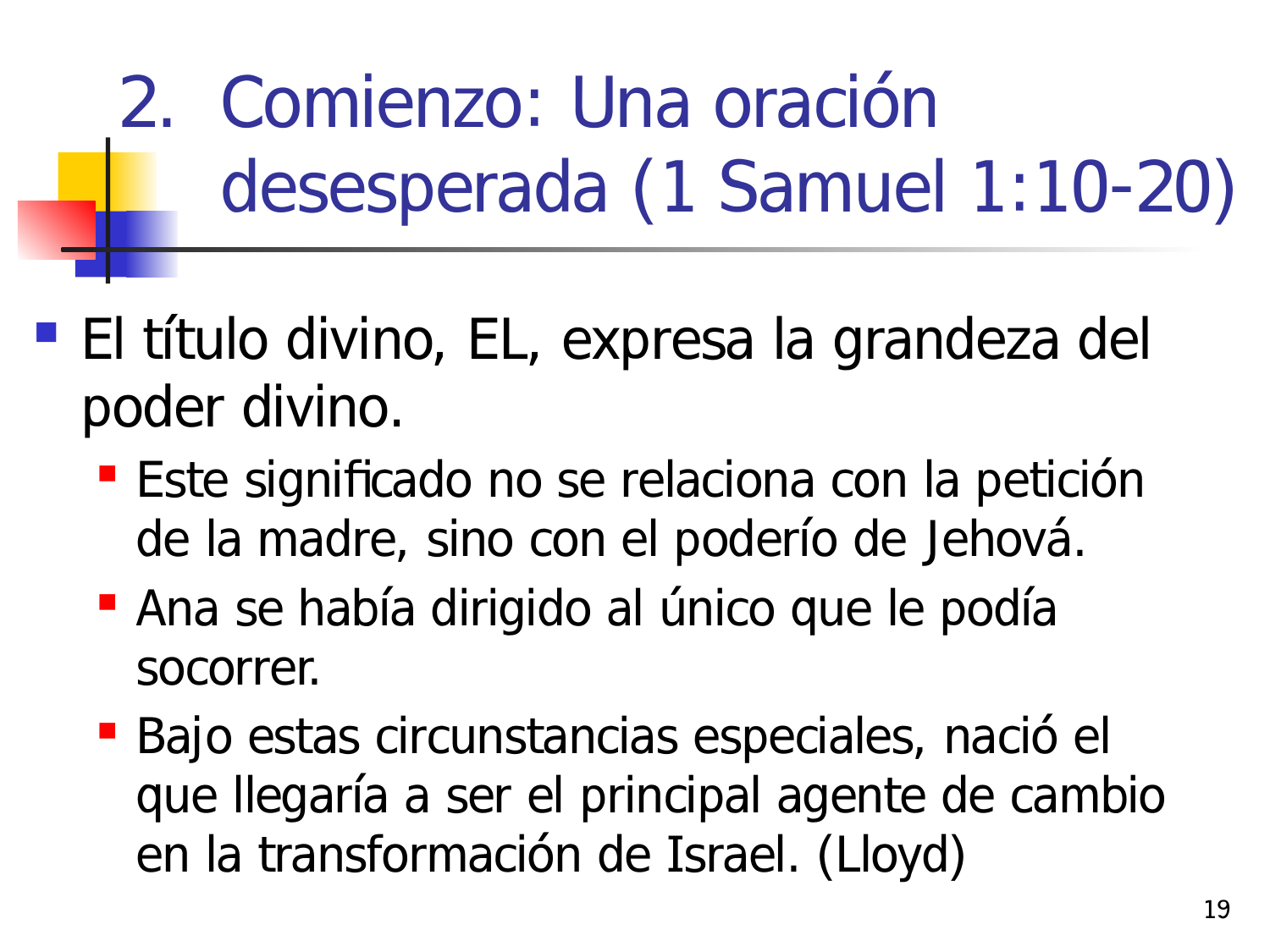

# Comienzo: Una oración desesperada (1 Samuel 1:10-20)
El título divino, EL, expresa la grandeza del poder divino.
Este significado no se relaciona con la petición de la madre, sino con el poderío de Jehová.
Ana se había dirigido al único que le podía socorrer.
Bajo estas circunstancias especiales, nació el que llegaría a ser el principal agente de cambio en la transformación de Israel. (Lloyd)
19